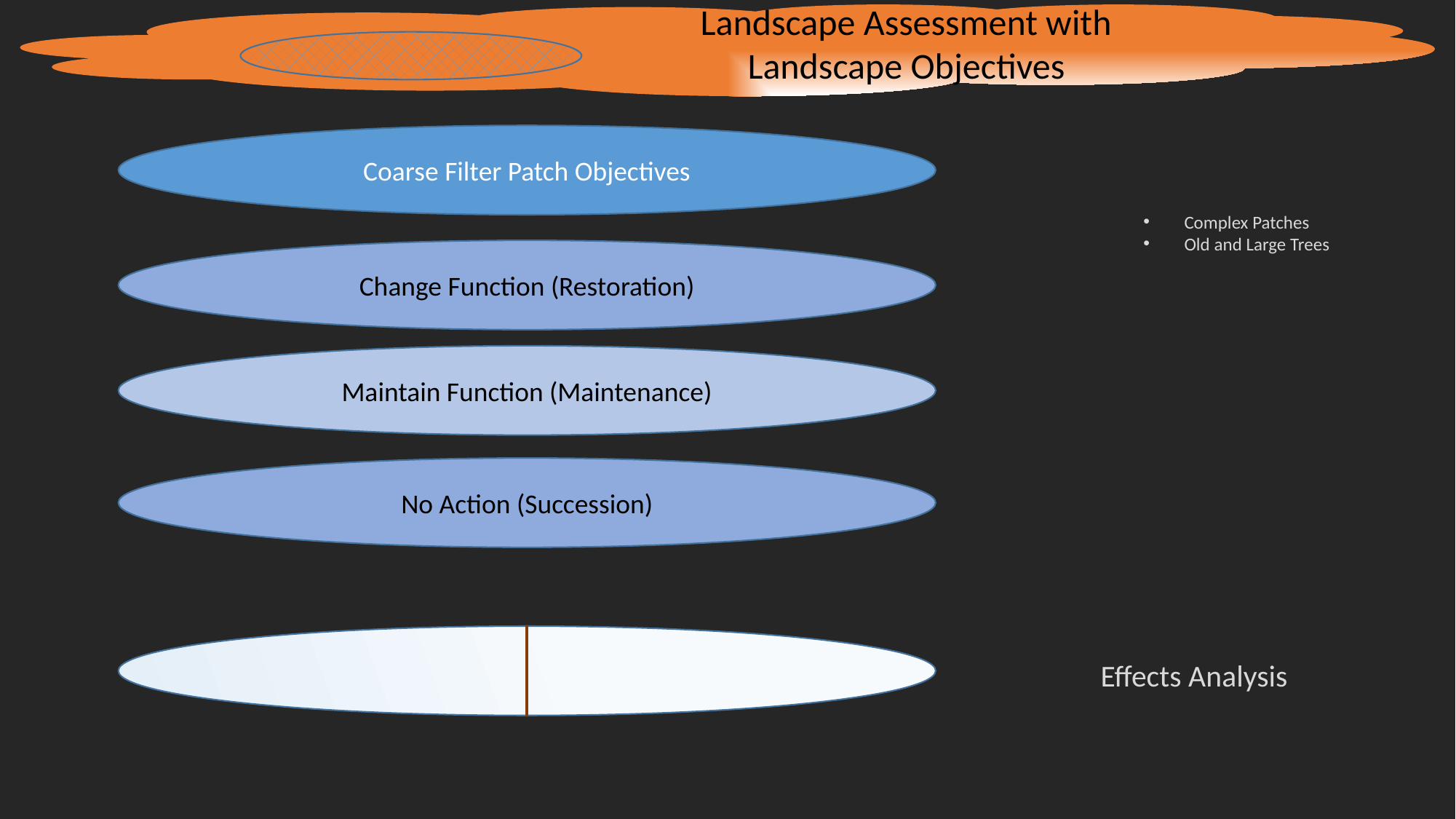

Landscape Assessment with Landscape Objectives

Coarse Filter Patch Objectives
Complex Patches
Old and Large Trees
Change Function (Restoration)
Maintain Function (Maintenance)
No Action (Succession)

Effects Analysis